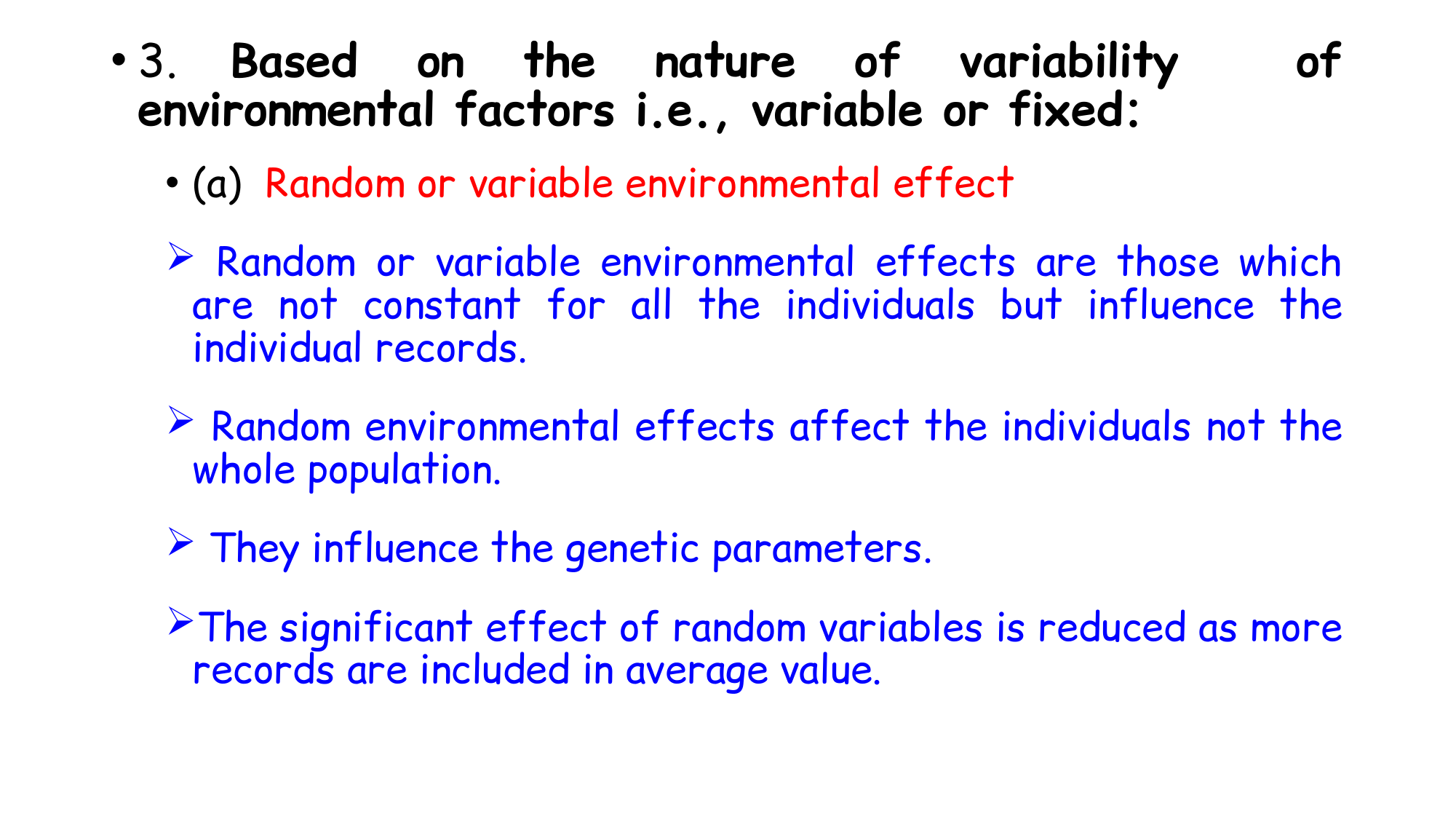

3. Based on the nature of variability  of environmental factors i.e., variable or fixed:
(a)  Random or variable environmental effect
 Random or variable environmental effects are those which are not constant for all the individuals but influence the individual records.
 Random environmental effects affect the individuals not the whole population.
 They influence the genetic parameters.
The significant effect of random variables is reduced as more records are included in average value.